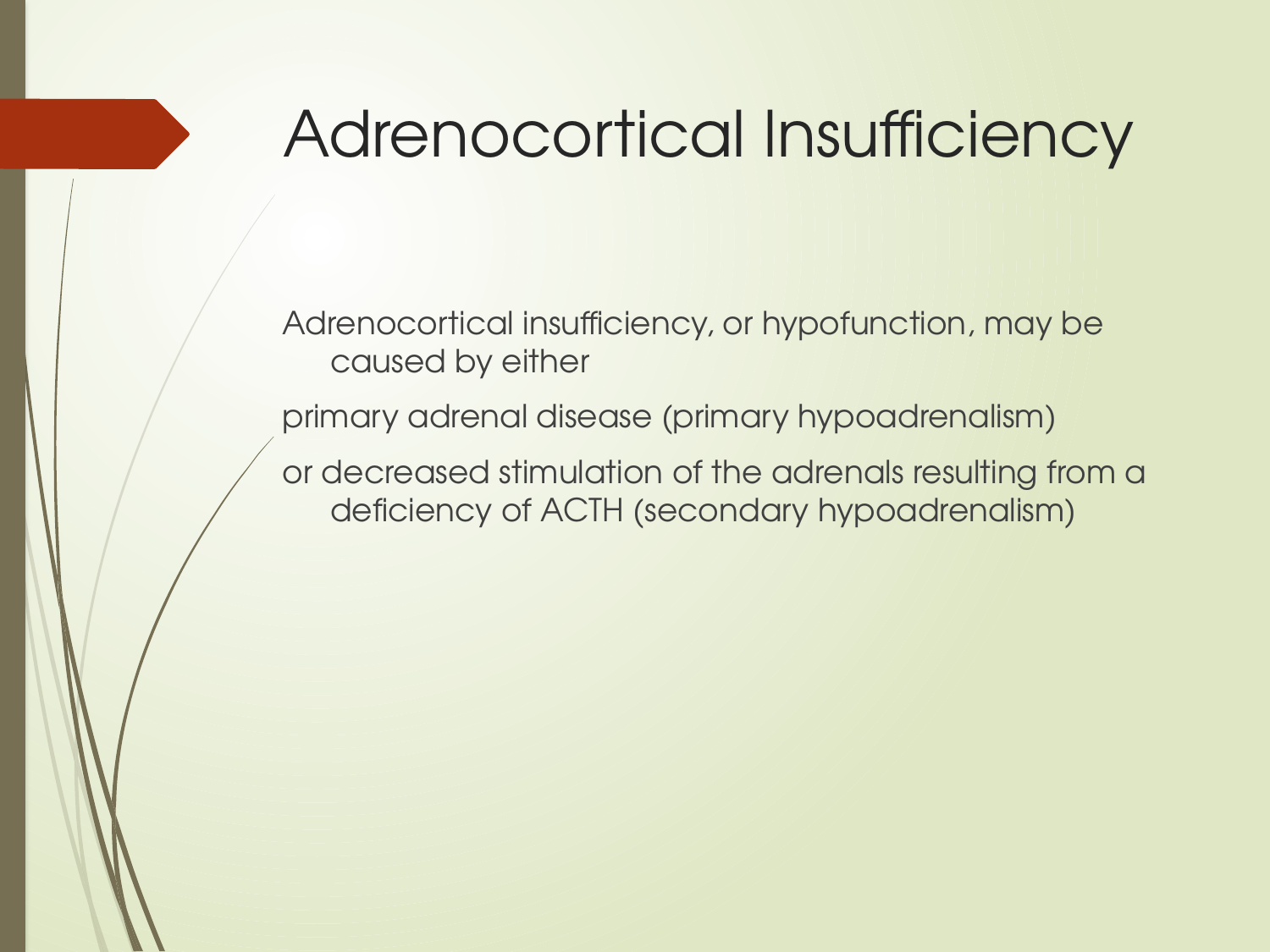

# Adrenocortical Insufficiency
Adrenocortical insufficiency, or hypofunction, may be caused by either
primary adrenal disease (primary hypoadrenalism)
or decreased stimulation of the adrenals resulting from a deficiency of ACTH (secondary hypoadrenalism)